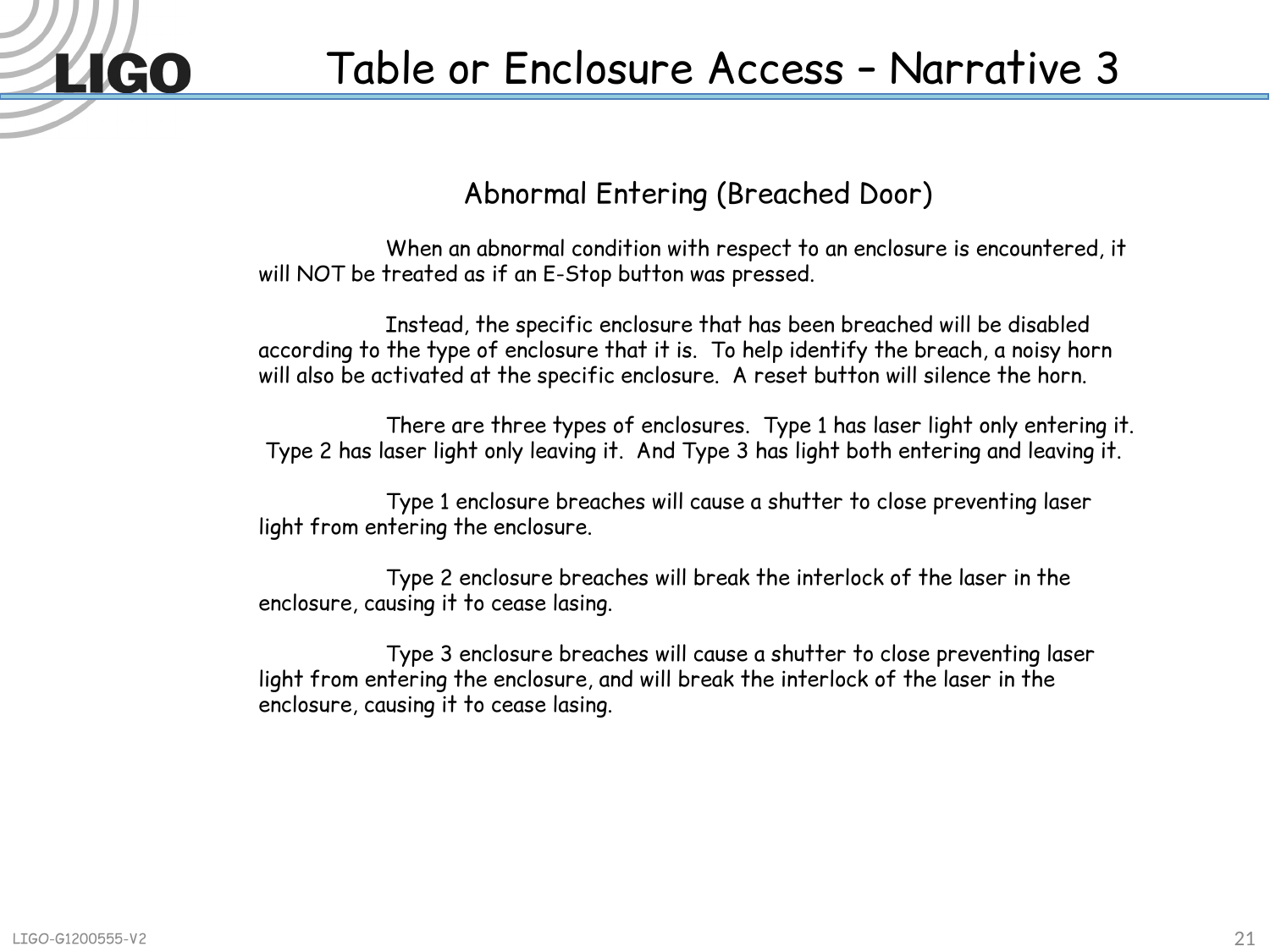

# Table or Enclosure Access – Narrative 3

Abnormal Entering (Breached Door)

	When an abnormal condition with respect to an enclosure is encountered, it will NOT be treated as if an E-Stop button was pressed.

	Instead, the specific enclosure that has been breached will be disabled according to the type of enclosure that it is.  To help identify the breach, a noisy horn will also be activated at the specific enclosure.  A reset button will silence the horn.

	There are three types of enclosures.  Type 1 has laser light only entering it.  Type 2 has laser light only leaving it.  And Type 3 has light both entering and leaving it.

	Type 1 enclosure breaches will cause a shutter to close preventing laser light from entering the enclosure.

	Type 2 enclosure breaches will break the interlock of the laser in the enclosure, causing it to cease lasing.

	Type 3 enclosure breaches will cause a shutter to close preventing laser light from entering the enclosure, and will break the interlock of the laser in the enclosure, causing it to cease lasing.
21
LIGO-G1200555-V2